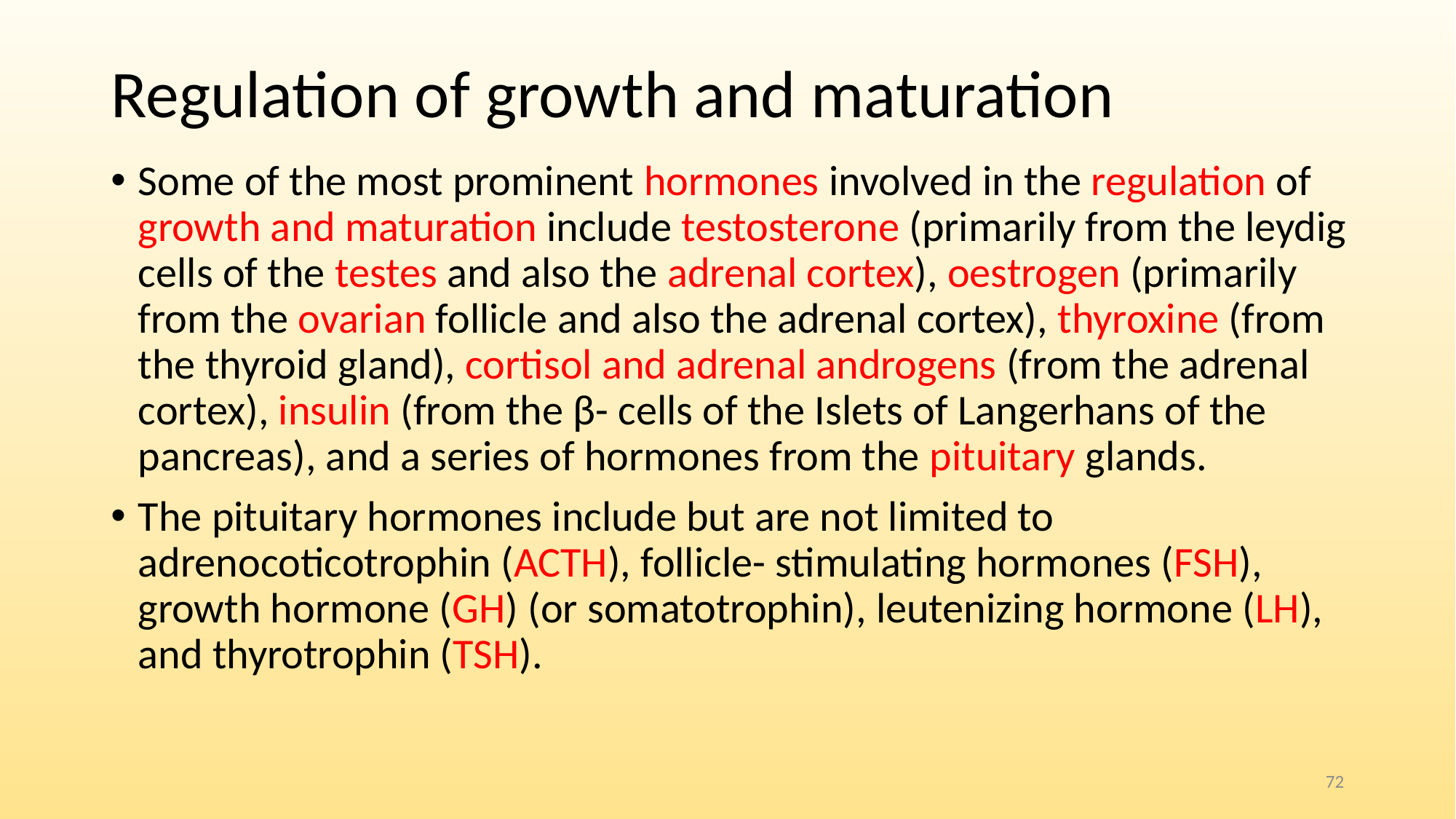

# Regulation of growth and maturation
Some of the most prominent hormones involved in the regulation of growth and maturation include testosterone (primarily from the leydig cells of the testes and also the adrenal cortex), oestrogen (primarily from the ovarian follicle and also the adrenal cortex), thyroxine (from the thyroid gland), cortisol and adrenal androgens (from the adrenal cortex), insulin (from the β- cells of the Islets of Langerhans of the pancreas), and a series of hormones from the pituitary glands.
The pituitary hormones include but are not limited to adrenocoticotrophin (ACTH), follicle- stimulating hormones (FSH), growth hormone (GH) (or somatotrophin), leutenizing hormone (LH), and thyrotrophin (TSH).
72